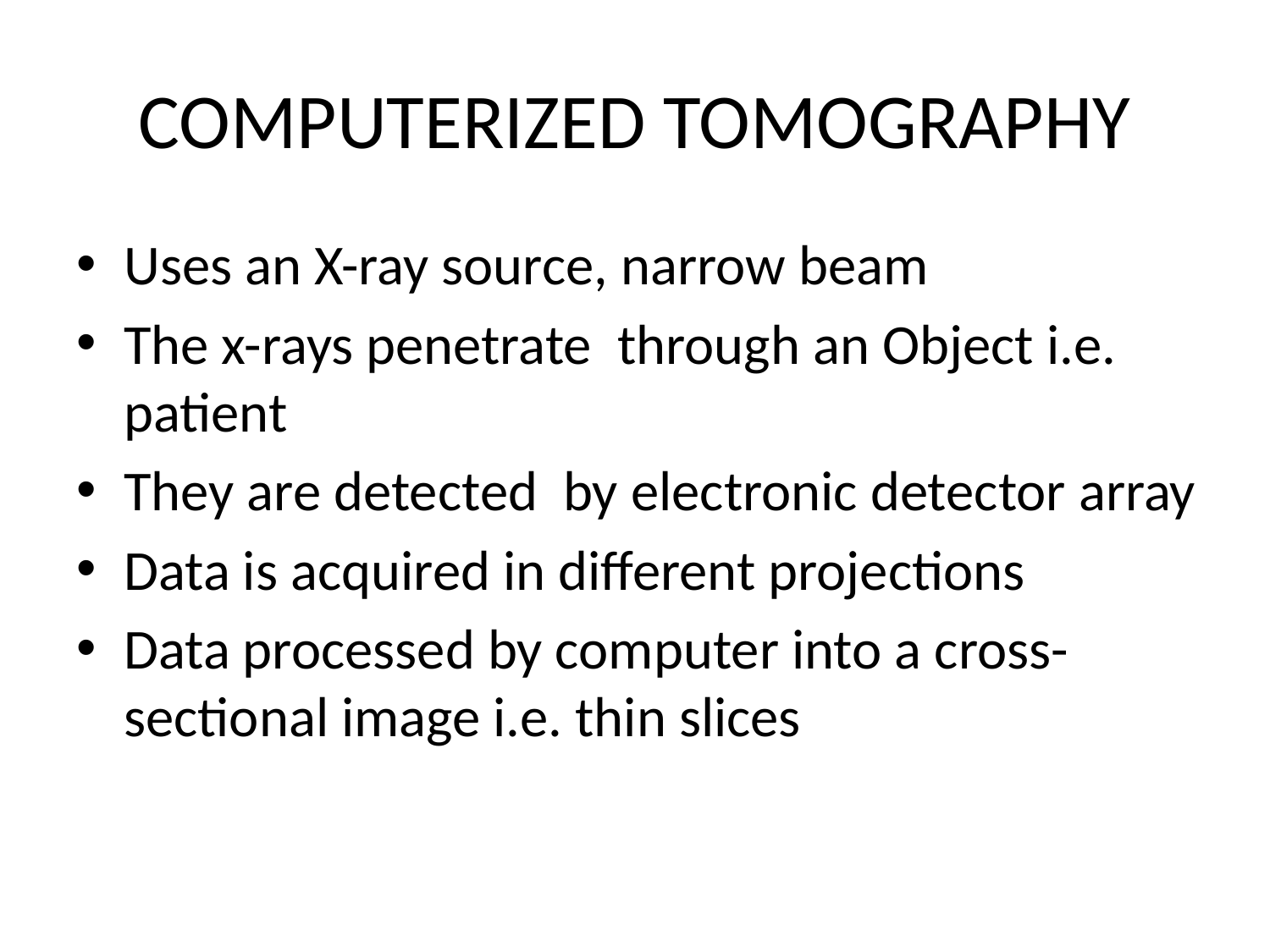

# COMPUTERIZED TOMOGRAPHY
Uses an X-ray source, narrow beam
The x-rays penetrate  through an Object i.e. patient
They are detected  by electronic detector array
Data is acquired in different projections
Data processed by computer into a cross-sectional image i.e. thin slices